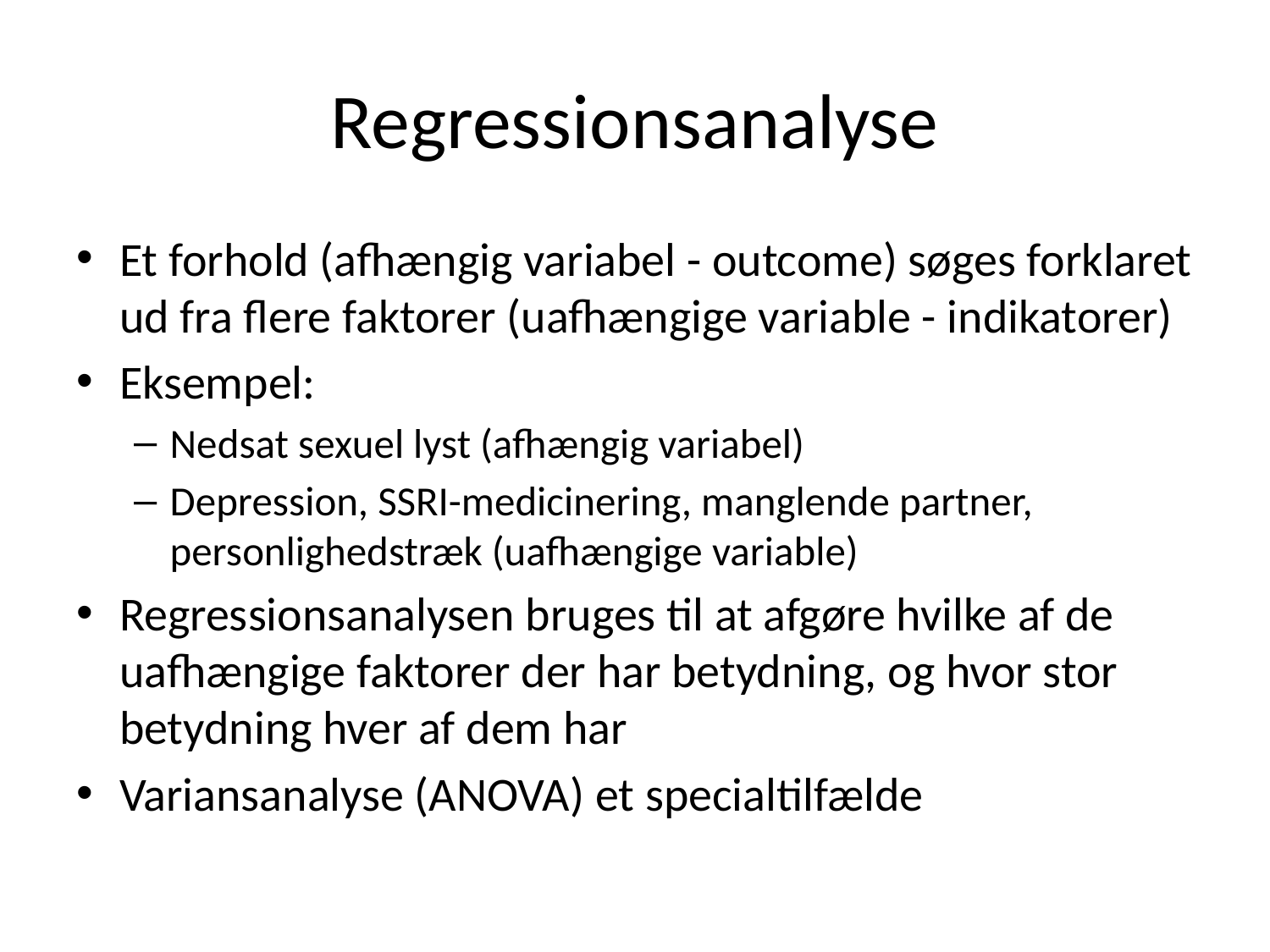

# Regressionsanalyse
Et forhold (afhængig variabel - outcome) søges forklaret ud fra flere faktorer (uafhængige variable - indikatorer)
Eksempel:
Nedsat sexuel lyst (afhængig variabel)
Depression, SSRI-medicinering, manglende partner, personlighedstræk (uafhængige variable)
Regressionsanalysen bruges til at afgøre hvilke af de uafhængige faktorer der har betydning, og hvor stor betydning hver af dem har
Variansanalyse (ANOVA) et specialtilfælde